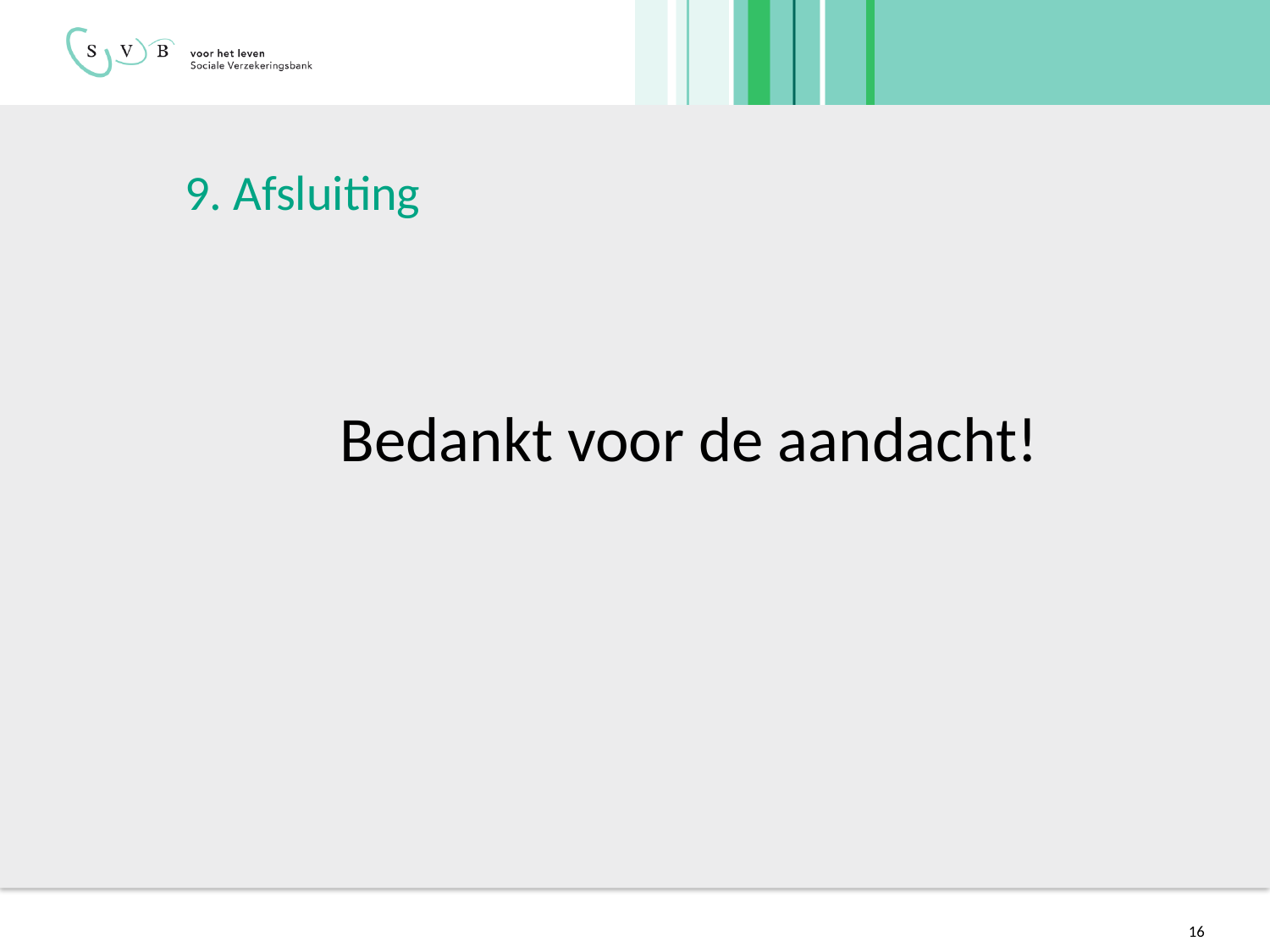

# 9. Afsluiting

Bedankt voor de aandacht!
16